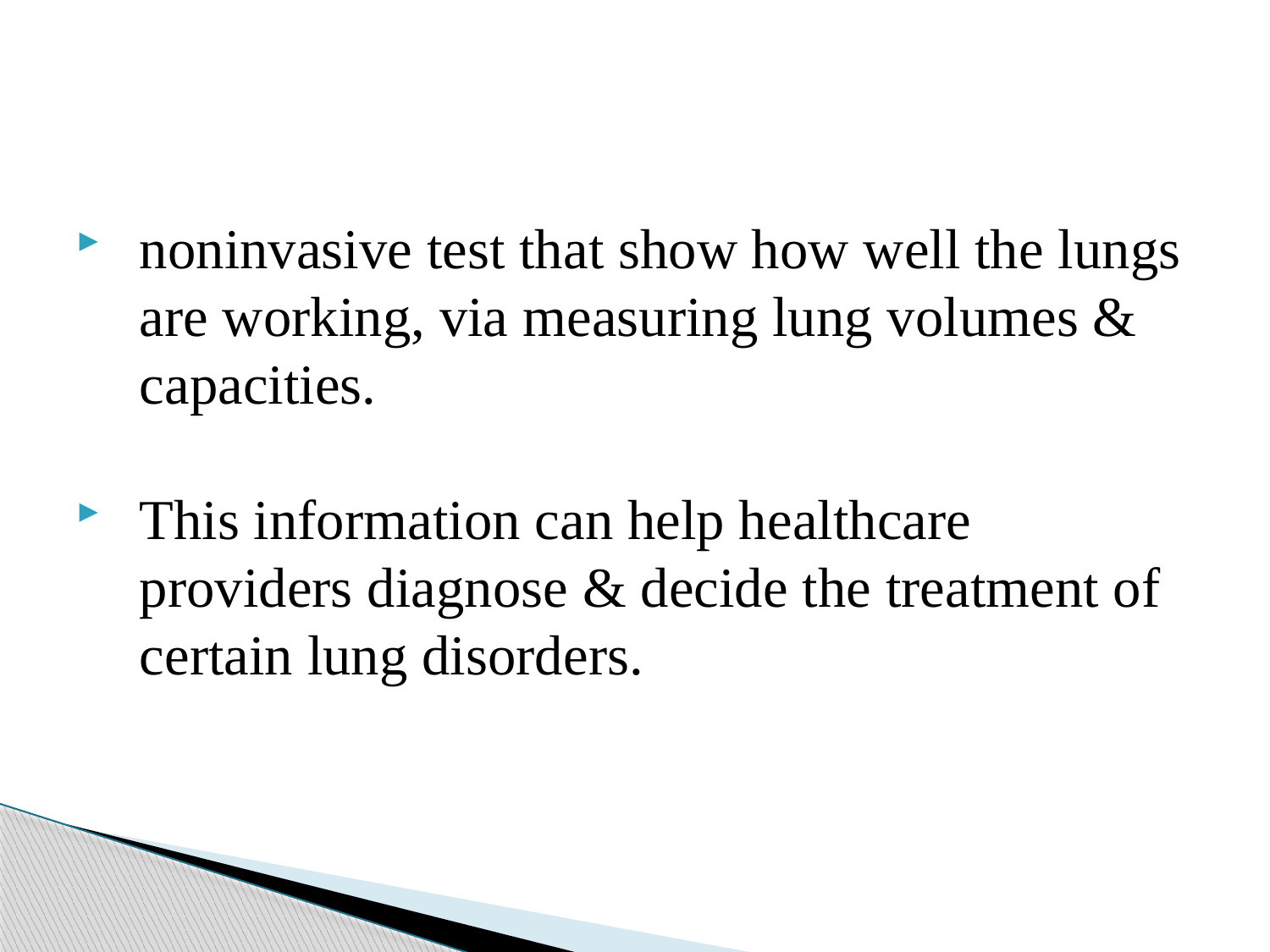

#
noninvasive test that show how well the lungs are working, via measuring lung volumes & capacities.

This information can help healthcare providers diagnose & decide the treatment of certain lung disorders.